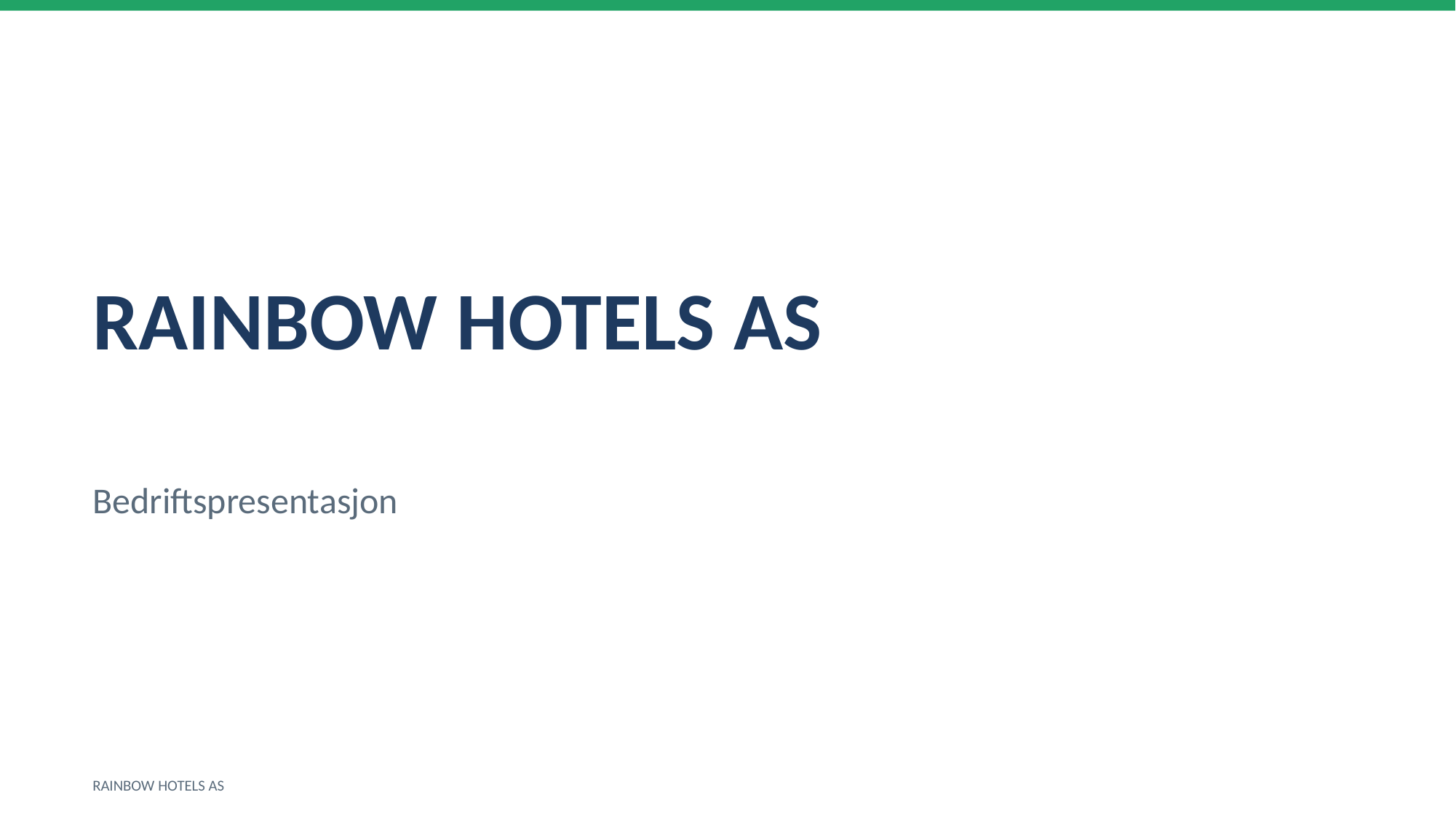

RAINBOW HOTELS AS
Bedriftspresentasjon
RAINBOW HOTELS AS